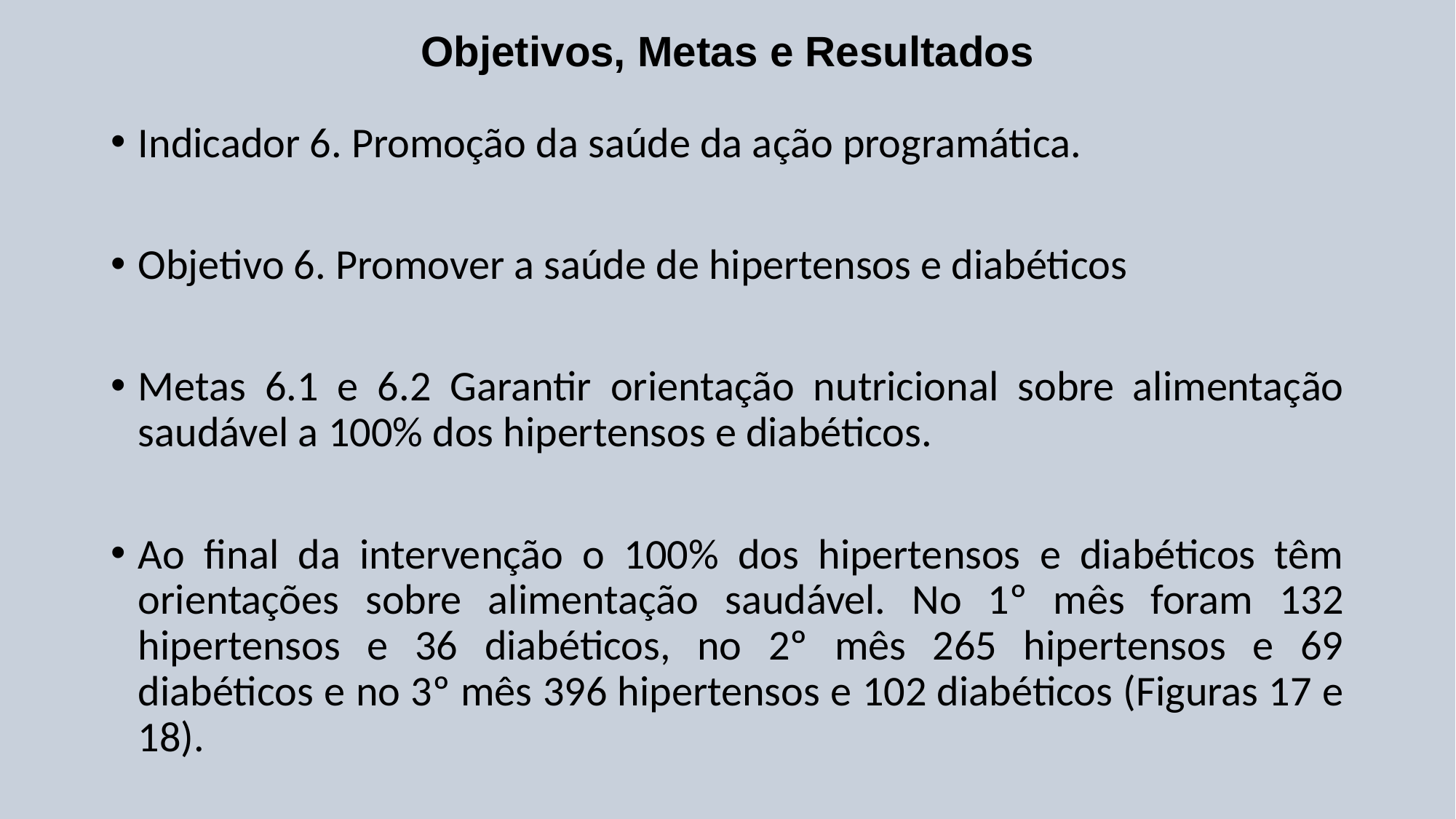

# Objetivos, Metas e Resultados
Indicador 6. Promoção da saúde da ação programática.

Objetivo 6. Promover a saúde de hipertensos e diabéticos

Metas 6.1 e 6.2 Garantir orientação nutricional sobre alimentação saudável a 100% dos hipertensos e diabéticos.

Ao final da intervenção o 100% dos hipertensos e diabéticos têm orientações sobre alimentação saudável. No 1º mês foram 132 hipertensos e 36 diabéticos, no 2º mês 265 hipertensos e 69 diabéticos e no 3º mês 396 hipertensos e 102 diabéticos (Figuras 17 e 18).